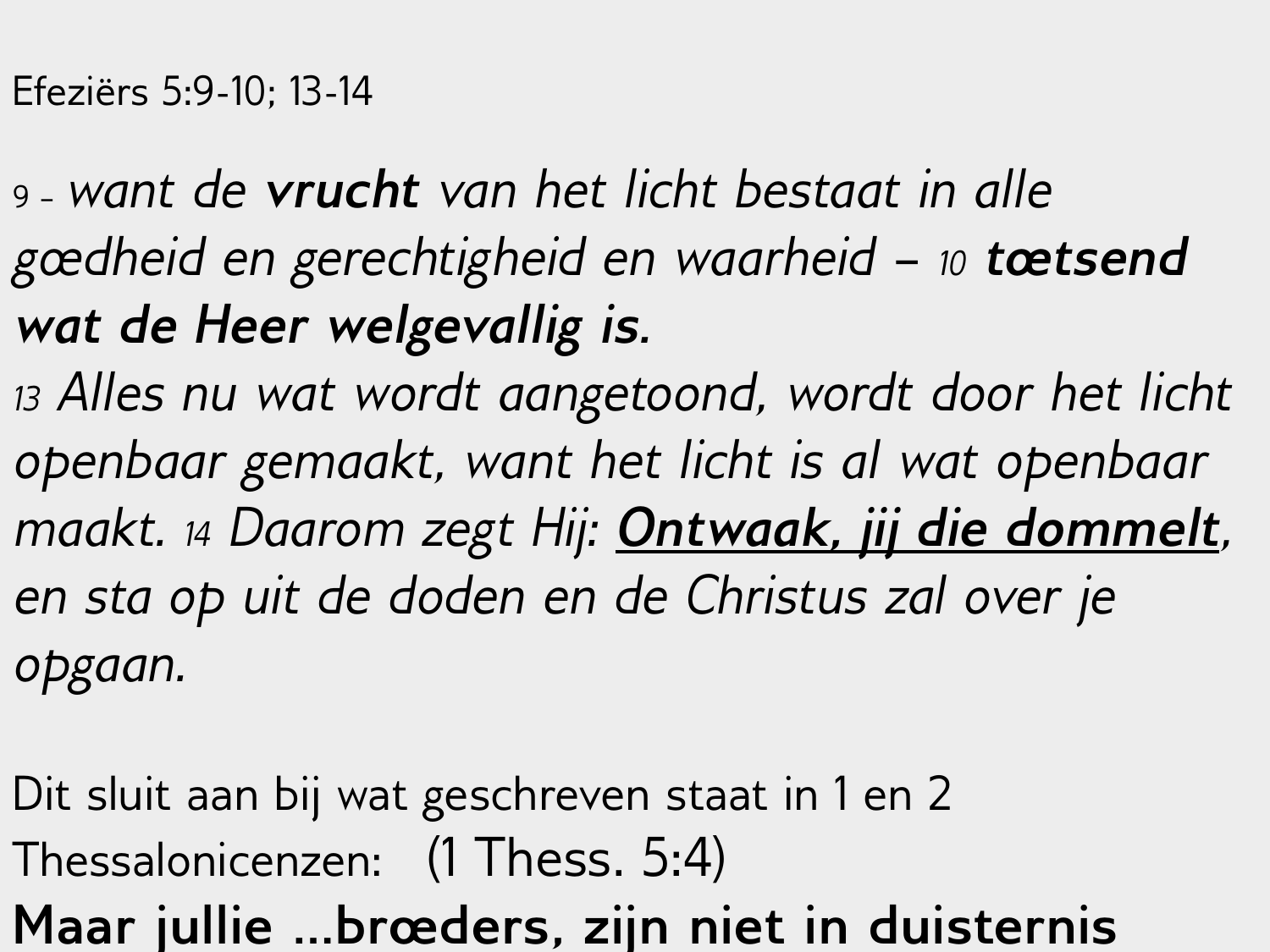

Efeziërs 5:9-10; 13-14

9 – want de vrucht van het licht bestaat in alle goedheid en gerechtigheid en waarheid – 10 toetsend wat de Heer welgevallig is.
13 Alles nu wat wordt aangetoond, wordt door het licht openbaar gemaakt, want het licht is al wat openbaar maakt. 14 Daarom zegt Hij: Ontwaak, jij die dommelt, en sta op uit de doden en de Christus zal over je opgaan.

Dit sluit aan bij wat geschreven staat in 1 en 2 Thessalonicenzen:   (1 Thess. 5:4)
Maar jullie …broeders, zijn niet in duisternis